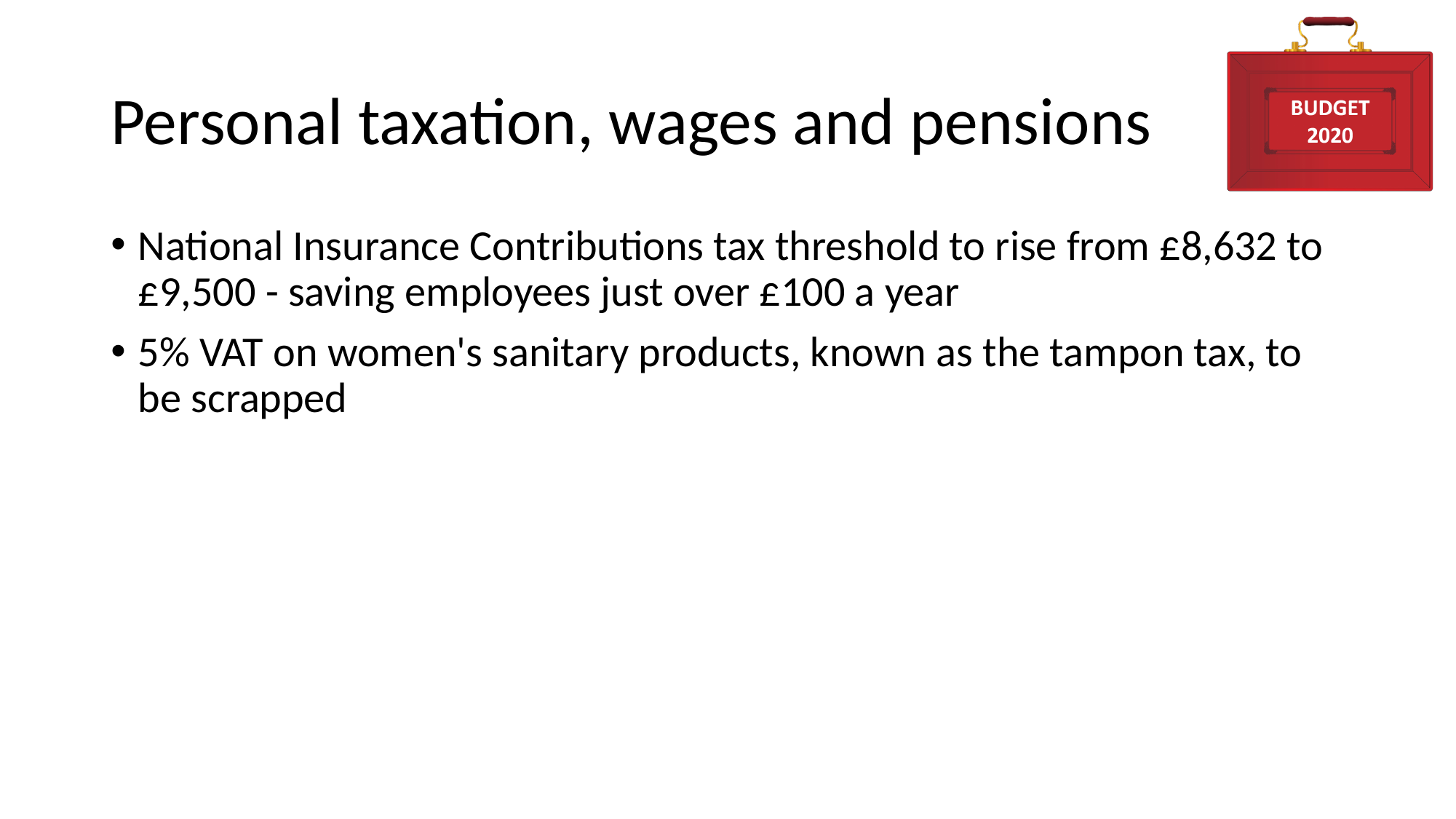

# Personal taxation, wages and pensions
National Insurance Contributions tax threshold to rise from £8,632 to £9,500 - saving employees just over £100 a year
5% VAT on women's sanitary products, known as the tampon tax, to be scrapped